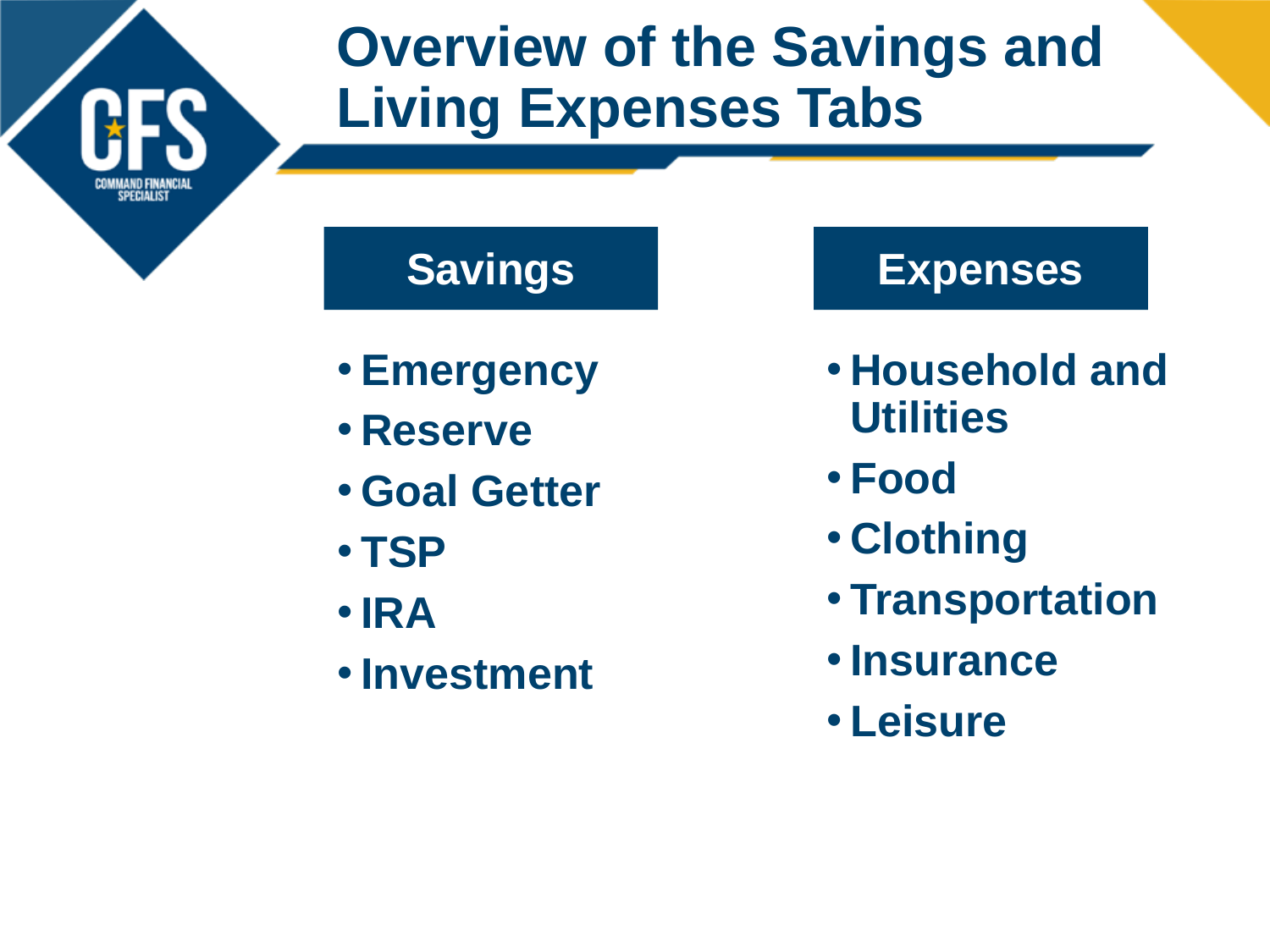

Overview of the Savings and Living Expenses Tabs

Savings

Expenses
Household and Utilities
Food
Clothing
Transportation
Insurance
Leisure
Emergency
Reserve
Goal Getter
TSP
IRA
Investment